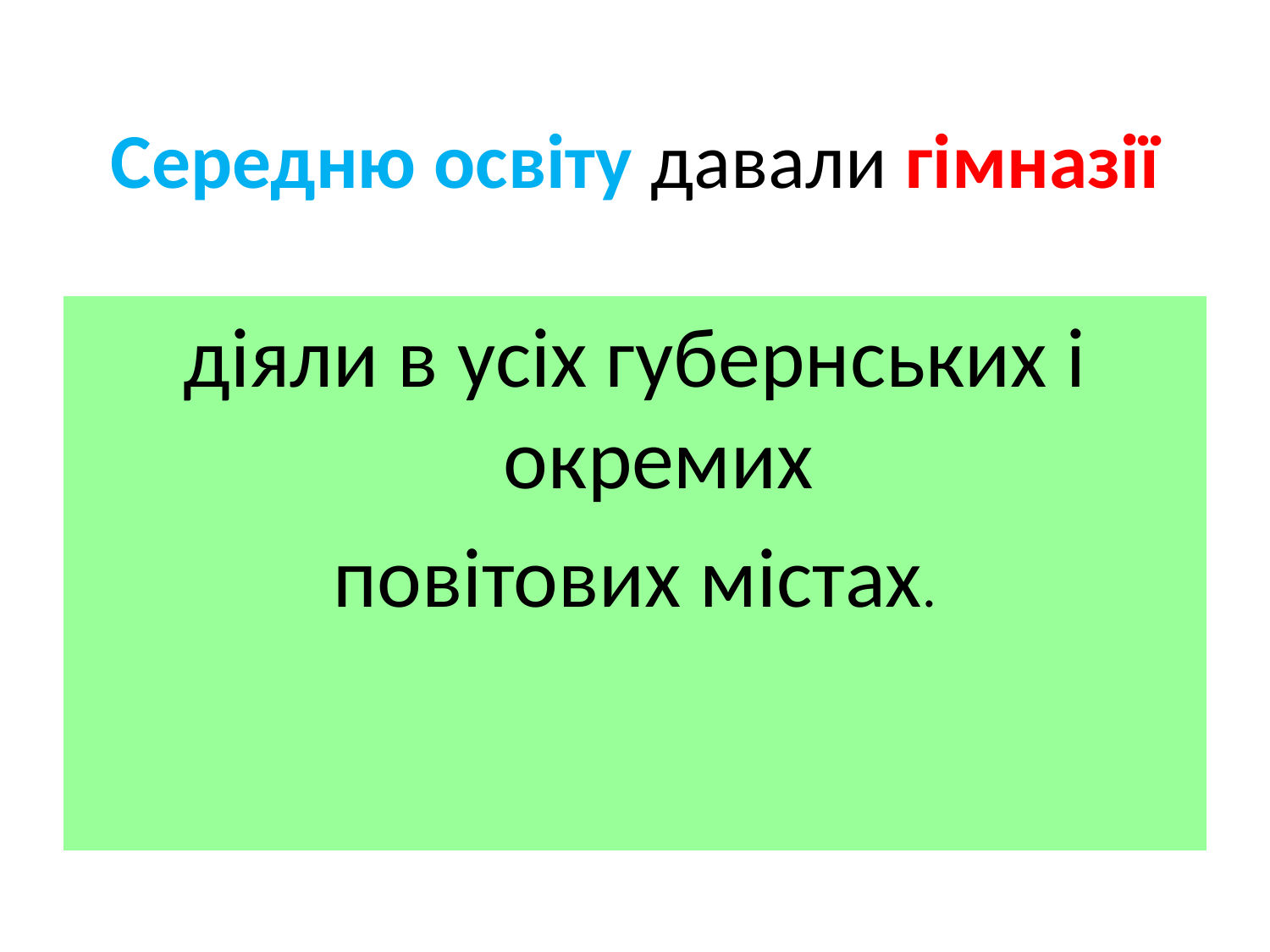

# Середню освіту давали гімназії
діяли в усіх губернських і окремих
повітових містах.